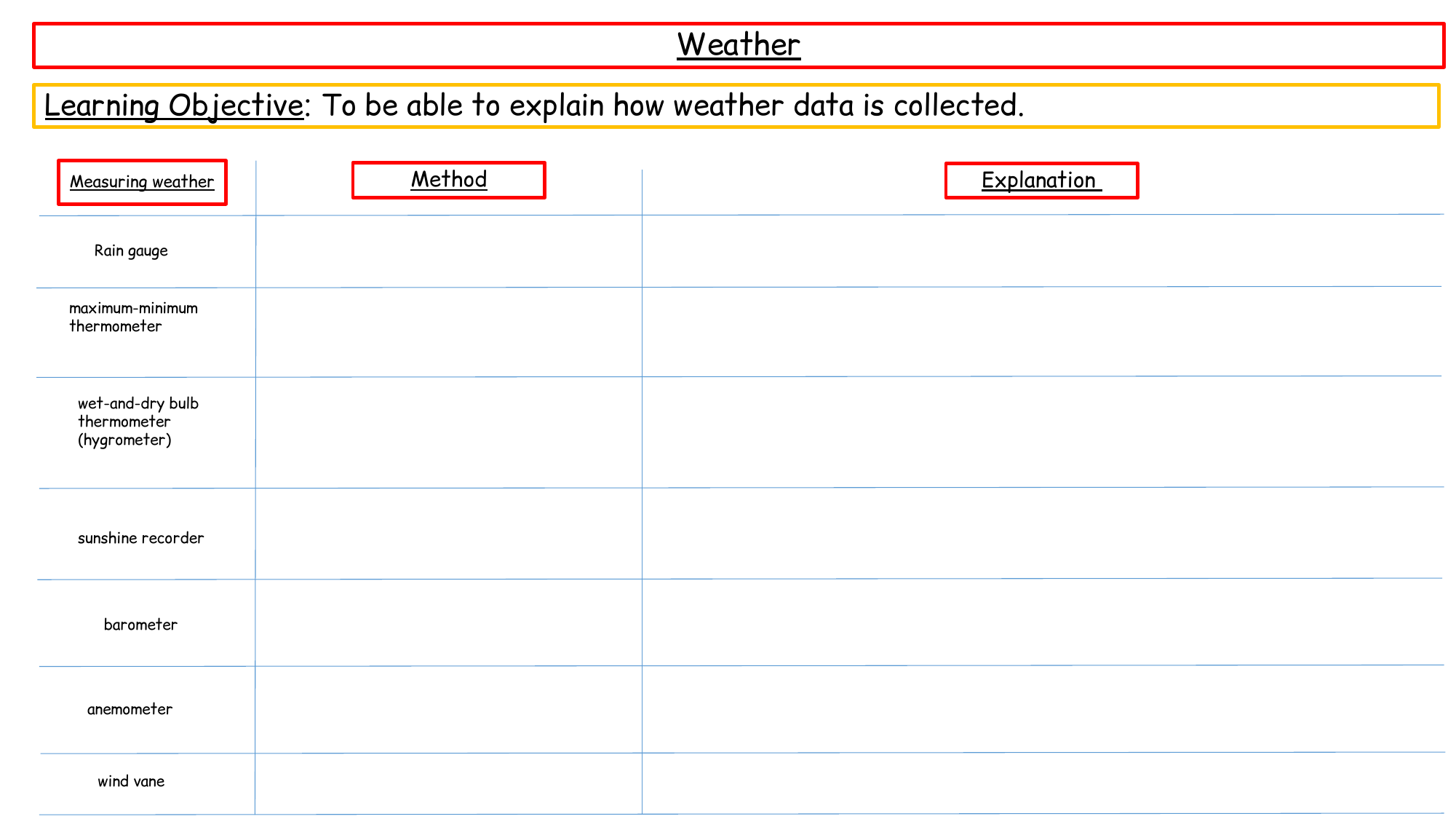

# Weather
Learning Objective: To be able to explain how weather data is collected.
Measuring weather
Method
Explanation
Rain gauge
maximum-minimum
thermometer
wet-and-dry bulb
thermometer (hygrometer)
sunshine recorder
barometer
anemometer
wind vane